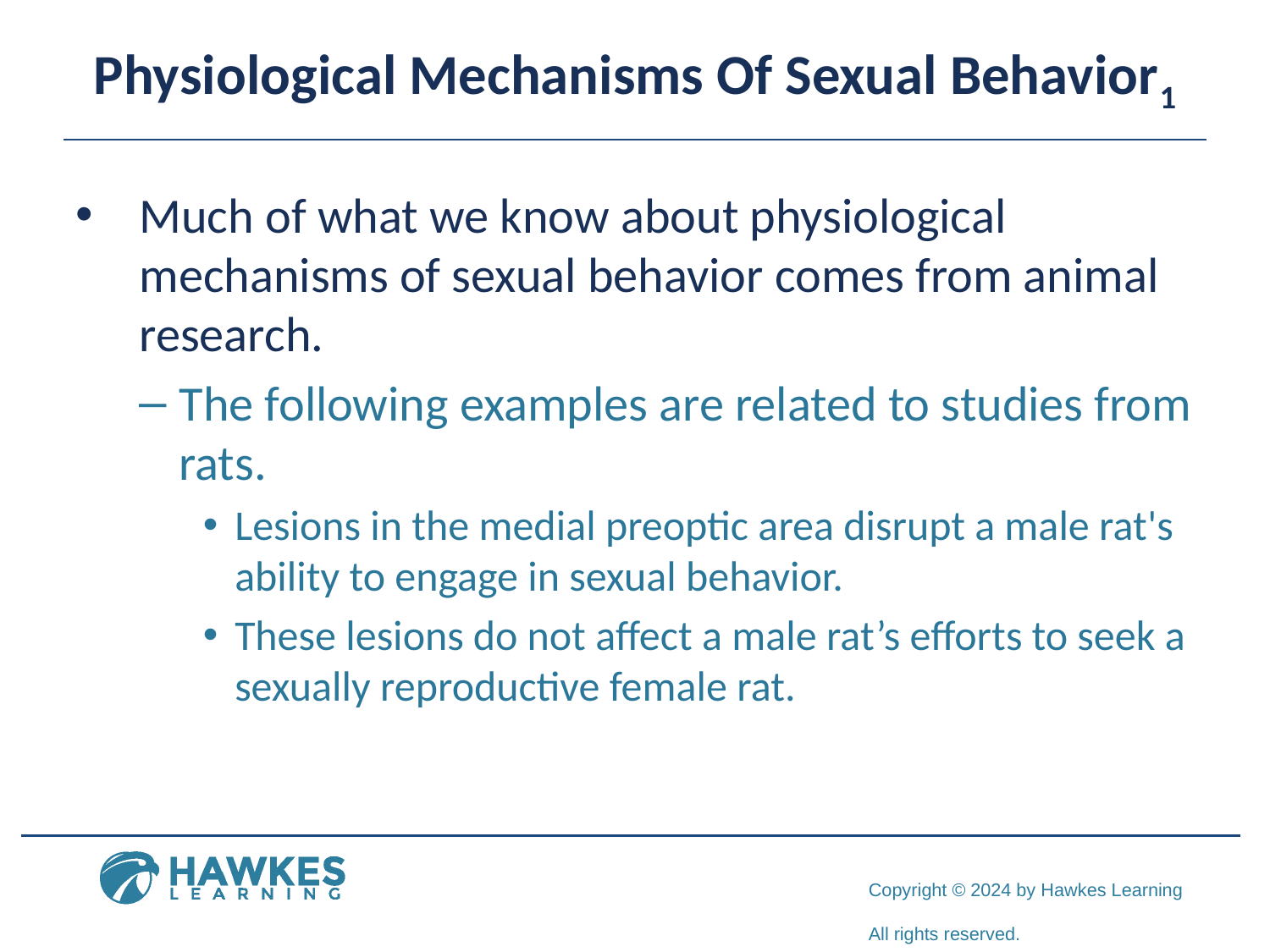

# Physiological Mechanisms Of Sexual Behavior1
Much of what we know about physiological mechanisms of sexual behavior comes from animal research.
The following examples are related to studies from rats.
Lesions in the medial preoptic area disrupt a male rat's ability to engage in sexual behavior.
These lesions do not affect a male rat’s efforts to seek a sexually reproductive female rat.